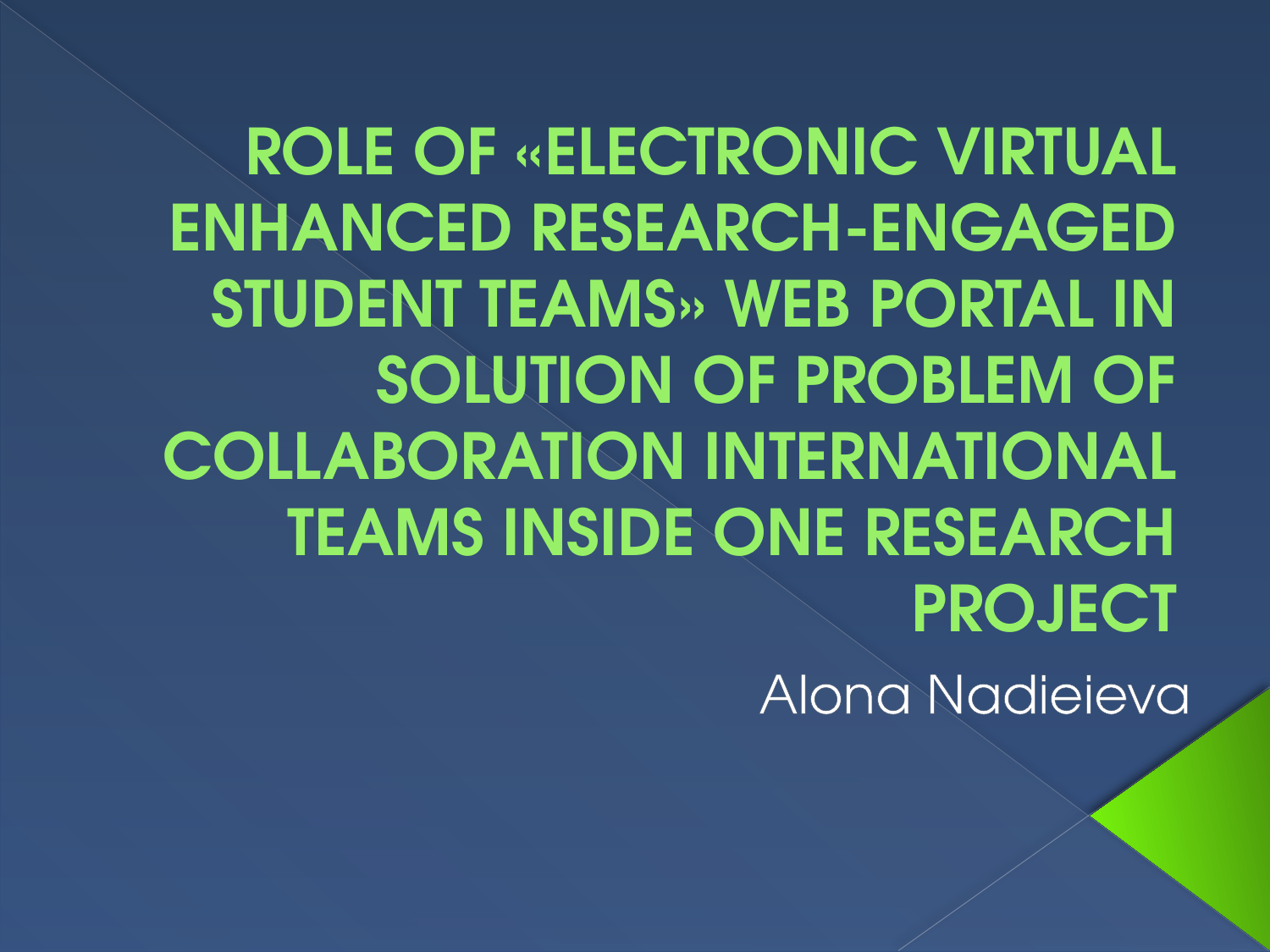

# ROLE OF «electronic virtual enhanced research-engaged student teams» WEB PORTAL IN SOLUTION OF PROBLEM OF COLLABORATION INTERNATIONAL TEAMS INSIDE ONE RESEARCH PROJECT
Alona Nadieieva